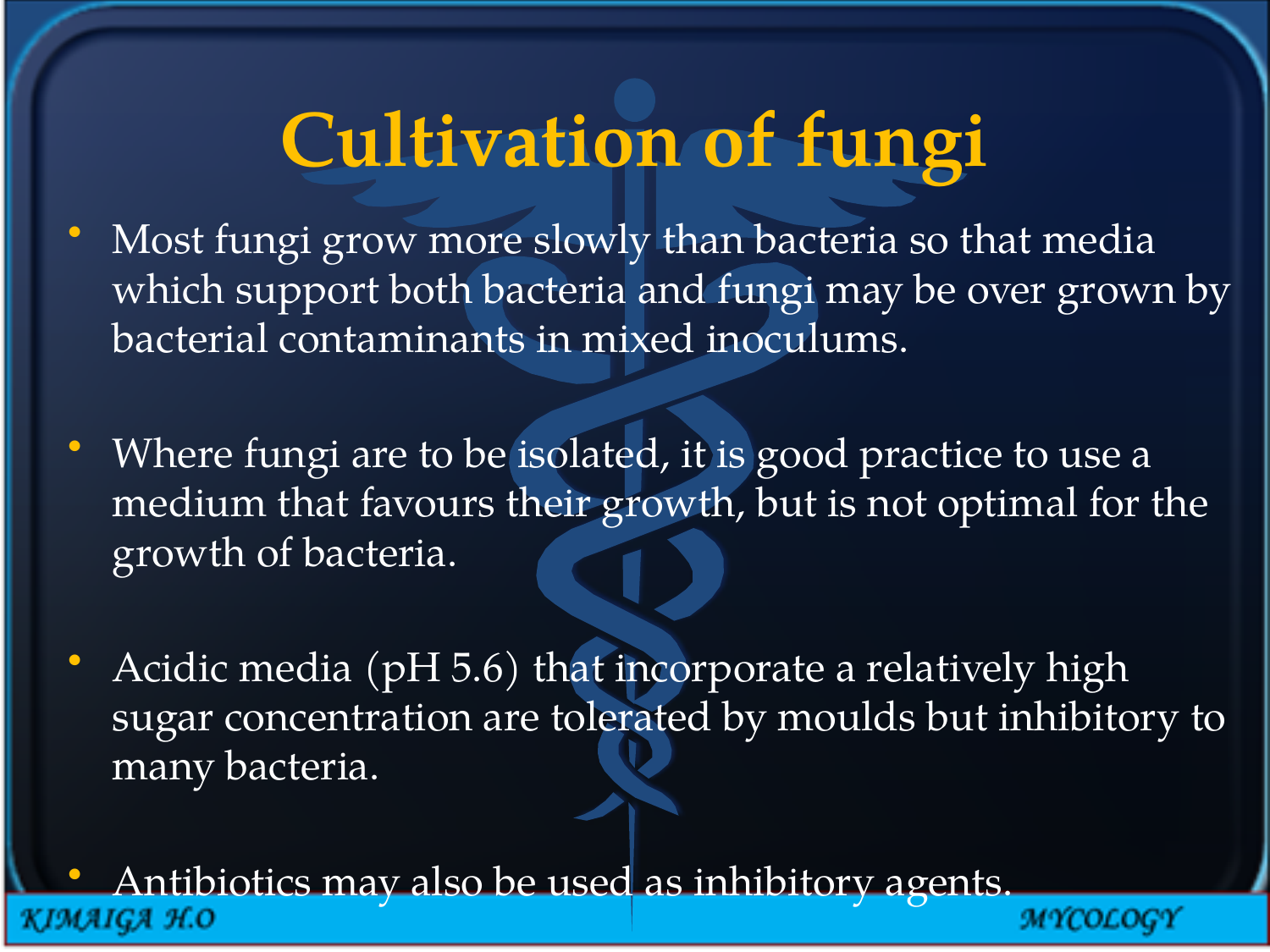

# Cultivation of fungi
Most fungi grow more slowly than bacteria so that media which support both bacteria and fungi may be over grown by bacterial contaminants in mixed inoculums.

Where fungi are to be isolated, it is good practice to use a medium that favours their growth, but is not optimal for the growth of bacteria.

Acidic media (pH 5.6) that incorporate a relatively high sugar concentration are tolerated by moulds but inhibitory to many bacteria.

Antibiotics may also be used as inhibitory agents.